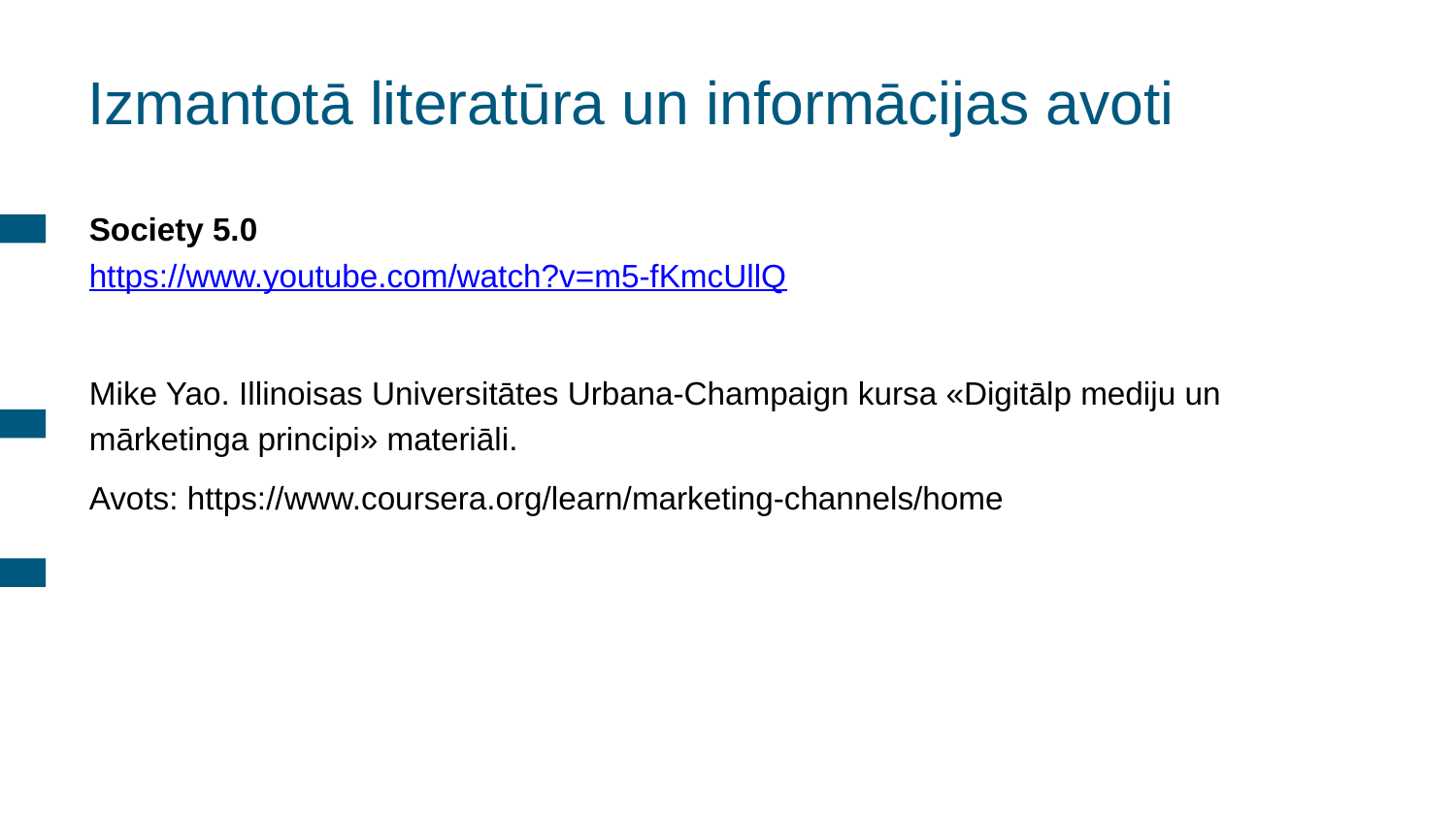

# Izmantotā literatūra un informācijas avoti
Society 5.0
https://www.youtube.com/watch?v=m5-fKmcUllQ

Mike Yao. Illinoisas Universitātes Urbana-Champaign kursa «Digitālp mediju un mārketinga principi» materiāli.
Avots: https://www.coursera.org/learn/marketing-channels/home